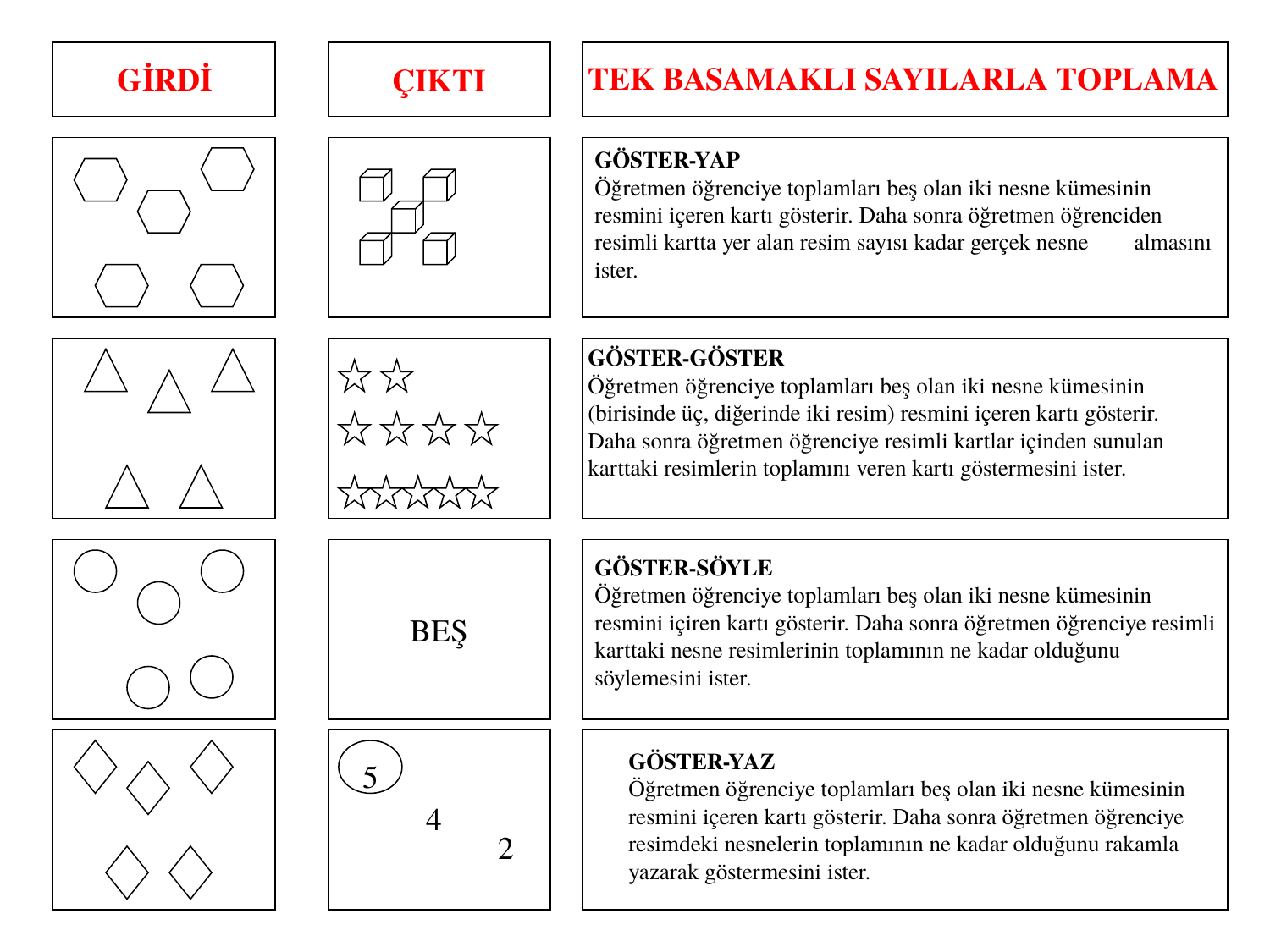

ÇIKTI

 TEK BASAMAKLI SAYILARLA TOPLAMA

GİRDİ

GÖSTER-YAP
Öğretmen öğrenciye toplamları beş olan iki nesne kümesinin
resmini içeren kartı gösterir. Daha sonra öğretmen öğrenciden
resimli kartta yer alan resim sayısı kadar gerçek nesne        almasını ister.

GÖSTER-GÖSTER
Öğretmen öğrenciye toplamları beş olan iki nesne kümesinin
(birisinde üç, diğerinde iki resim) resmini içeren kartı gösterir.
Daha sonra öğretmen öğrenciye resimli kartlar içinden sunulan
karttaki resimlerin toplamını veren kartı göstermesini ister.

BEŞ

GÖSTER-SÖYLE
Öğretmen öğrenciye toplamları beş olan iki nesne kümesinin resmini içiren kartı gösterir. Daha sonra öğretmen öğrenciye resimli karttaki nesne resimlerinin toplamının ne kadar olduğunu söylemesini ister.

GÖSTER-YAZ
Öğretmen öğrenciye toplamları beş olan iki nesne kümesinin
resmini içeren kartı gösterir. Daha sonra öğretmen öğrenciye
resimdeki nesnelerin toplamının ne kadar olduğunu rakamla
yazarak göstermesini ister.
5

4
2